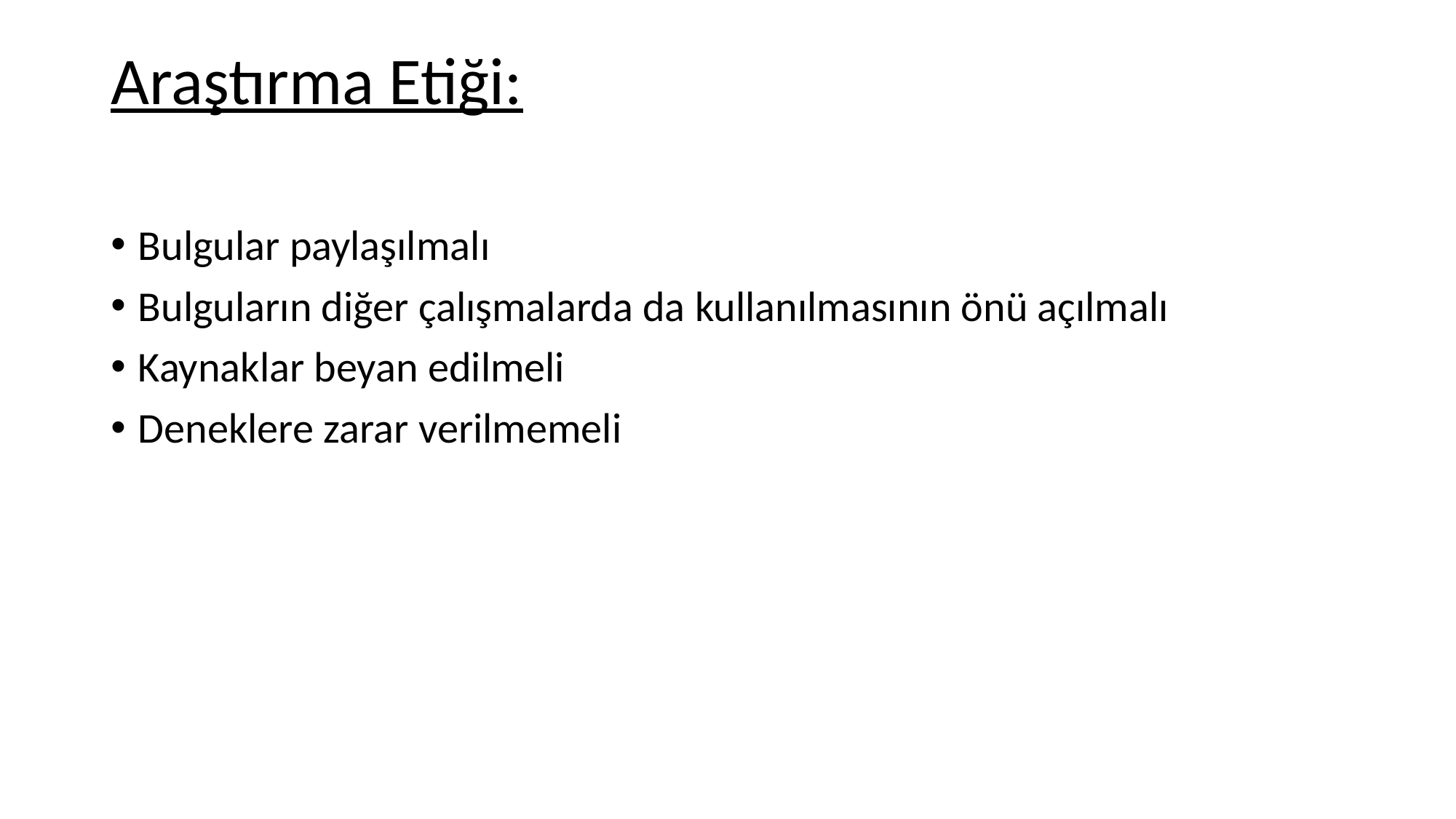

# Araştırma Etiği:
Bulgular paylaşılmalı
Bulguların diğer çalışmalarda da kullanılmasının önü açılmalı
Kaynaklar beyan edilmeli
Deneklere zarar verilmemeli